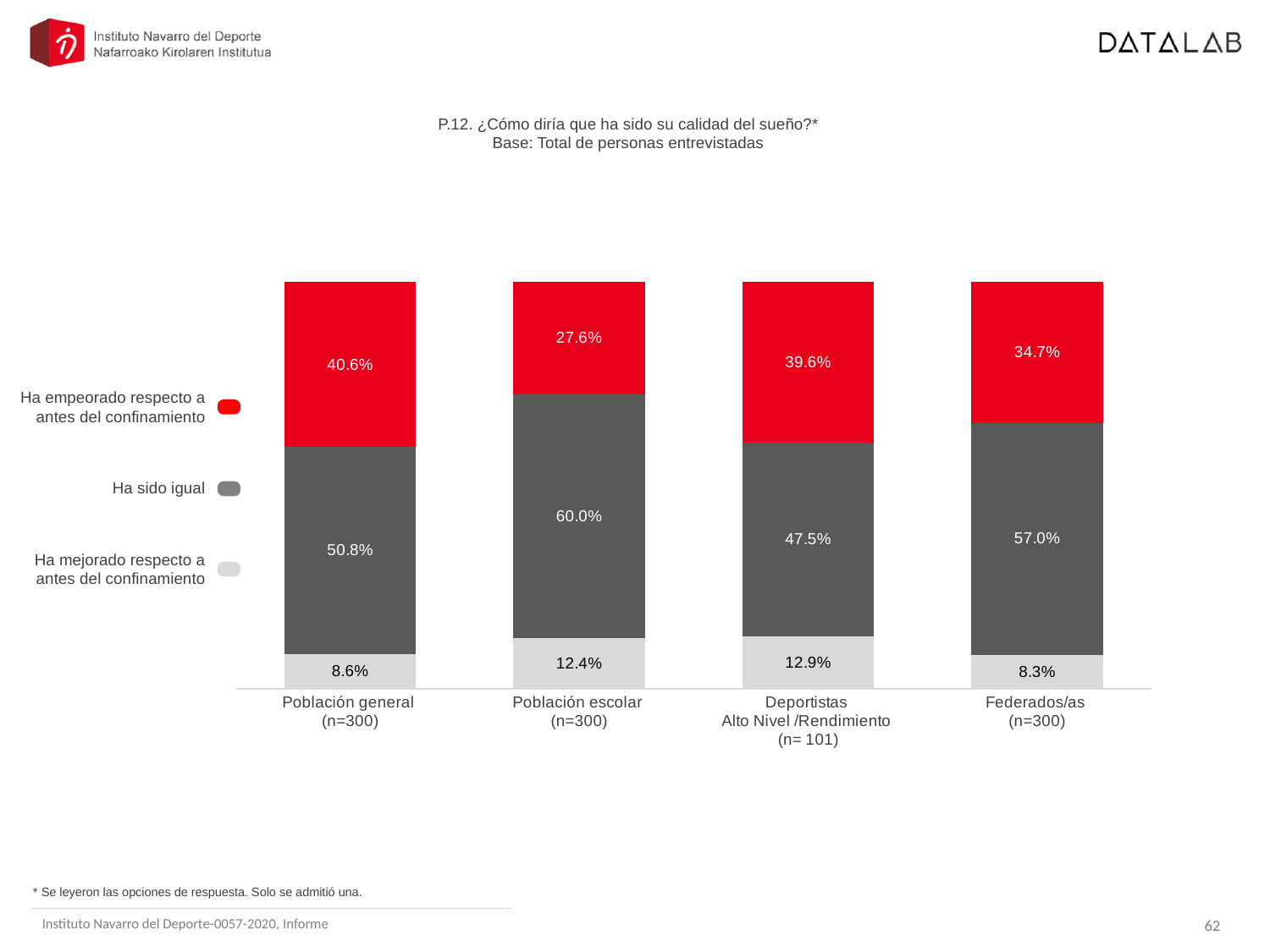

P.12. ¿Cómo diría que ha sido su calidad del sueño?*
Base: Total de personas entrevistadas

### Chart

| Category | Ha mejorado respecto a antes del confinamiento | Igual que siempre | Ha empeorado respecto a antes del confinamiento |
|---|---|---|---|
| Población general
(n=300) | 0.0857770702787763 | 0.5077466424156142 | 0.40647628730560975 |
| Población escolar
(n=300) | 0.12402923437639686 | 0.5996571368270596 | 0.2763136287965436 |
| Deportistas
Alto Nivel /Rendimiento
(n= 101) | 0.12871287128712872 | 0.4752475247524752 | 0.39603960396039606 |
| Federados/as
(n=300) | 0.08333333333333334 | 0.57 | 0.3466666666666666 |
Ha empeorado respecto a antes del confinamiento

Ha sido igual

Ha mejorado respecto a antes del confinamiento

* Se leyeron las opciones de respuesta. Solo se admitió una.